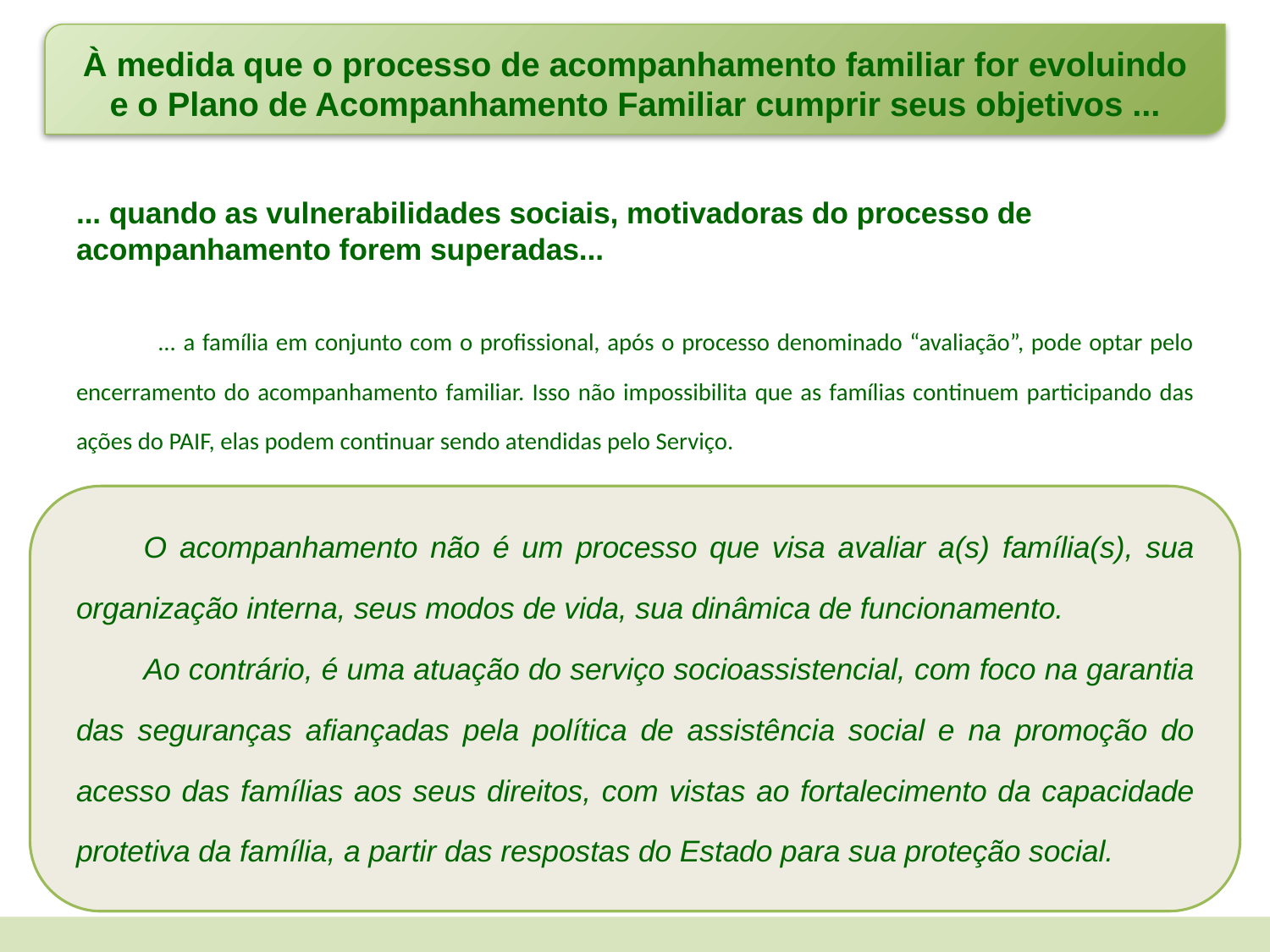

À medida que o processo de acompanhamento familiar for evoluindo e o Plano de Acompanhamento Familiar cumprir seus objetivos ...

... quando as vulnerabilidades sociais, motivadoras do processo de acompanhamento forem superadas...

           ... a família em conjunto com o profissional, após o processo denominado “avaliação”, pode optar pelo encerramento do acompanhamento familiar. Isso não impossibilita que as famílias continuem participando das ações do PAIF, elas podem continuar sendo atendidas pelo Serviço.

	O acompanhamento não é um processo que visa avaliar a(s) família(s), sua organização interna, seus modos de vida, sua dinâmica de funcionamento.
	Ao contrário, é uma atuação do serviço socioassistencial, com foco na garantia das seguranças afiançadas pela política de assistência social e na promoção do acesso das famílias aos seus direitos, com vistas ao fortalecimento da capacidade protetiva da família, a partir das respostas do Estado para sua proteção social.